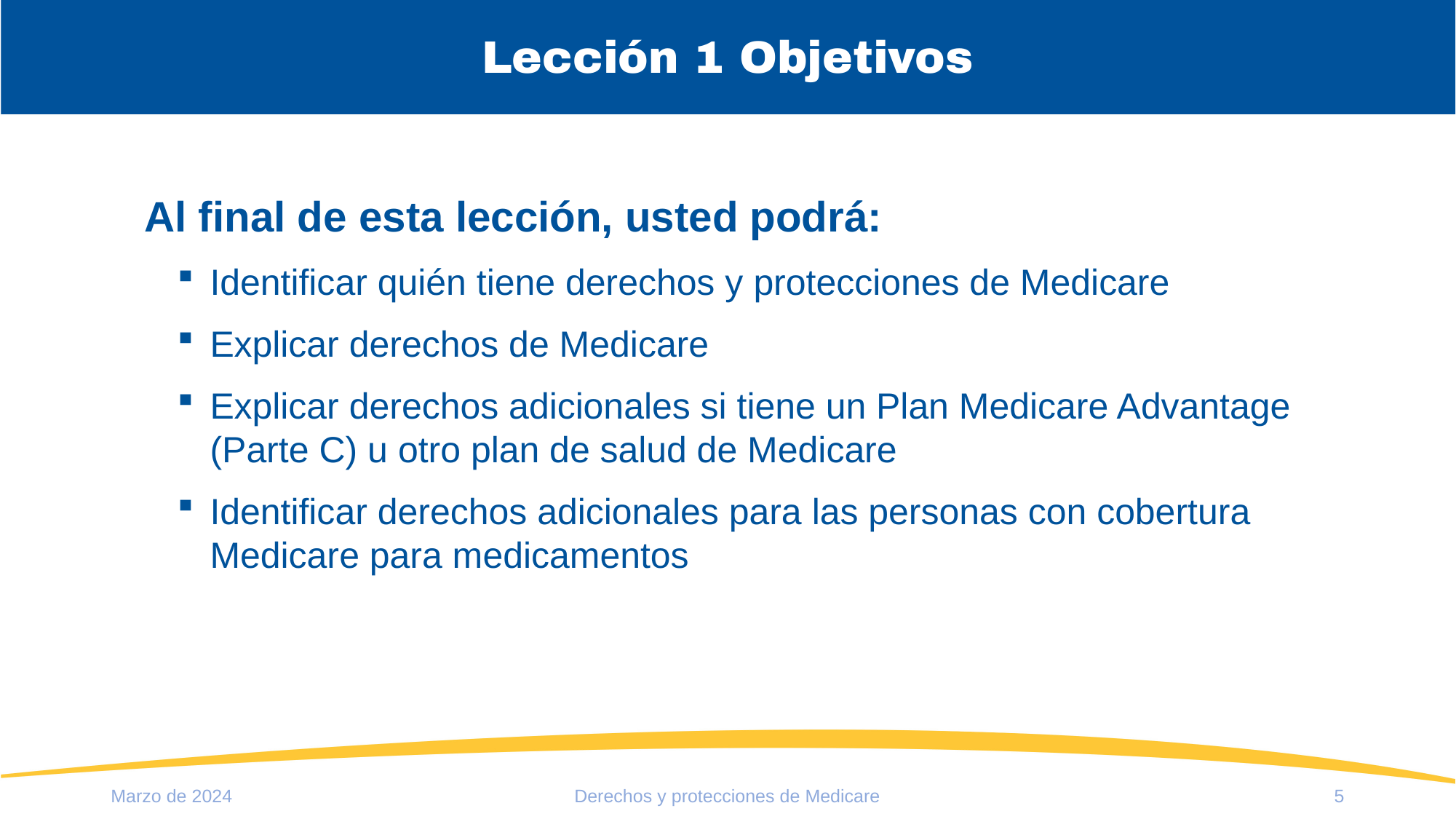

# Lección 1 Objetivos
Al final de esta lección, usted podrá:
Identificar quién tiene derechos y protecciones de Medicare
Explicar derechos de Medicare
Explicar derechos adicionales si tiene un Plan Medicare Advantage (Parte C) u otro plan de salud de Medicare
Identificar derechos adicionales para las personas con cobertura Medicare para medicamentos

Marzo de 2024
Derechos y protecciones de Medicare
5